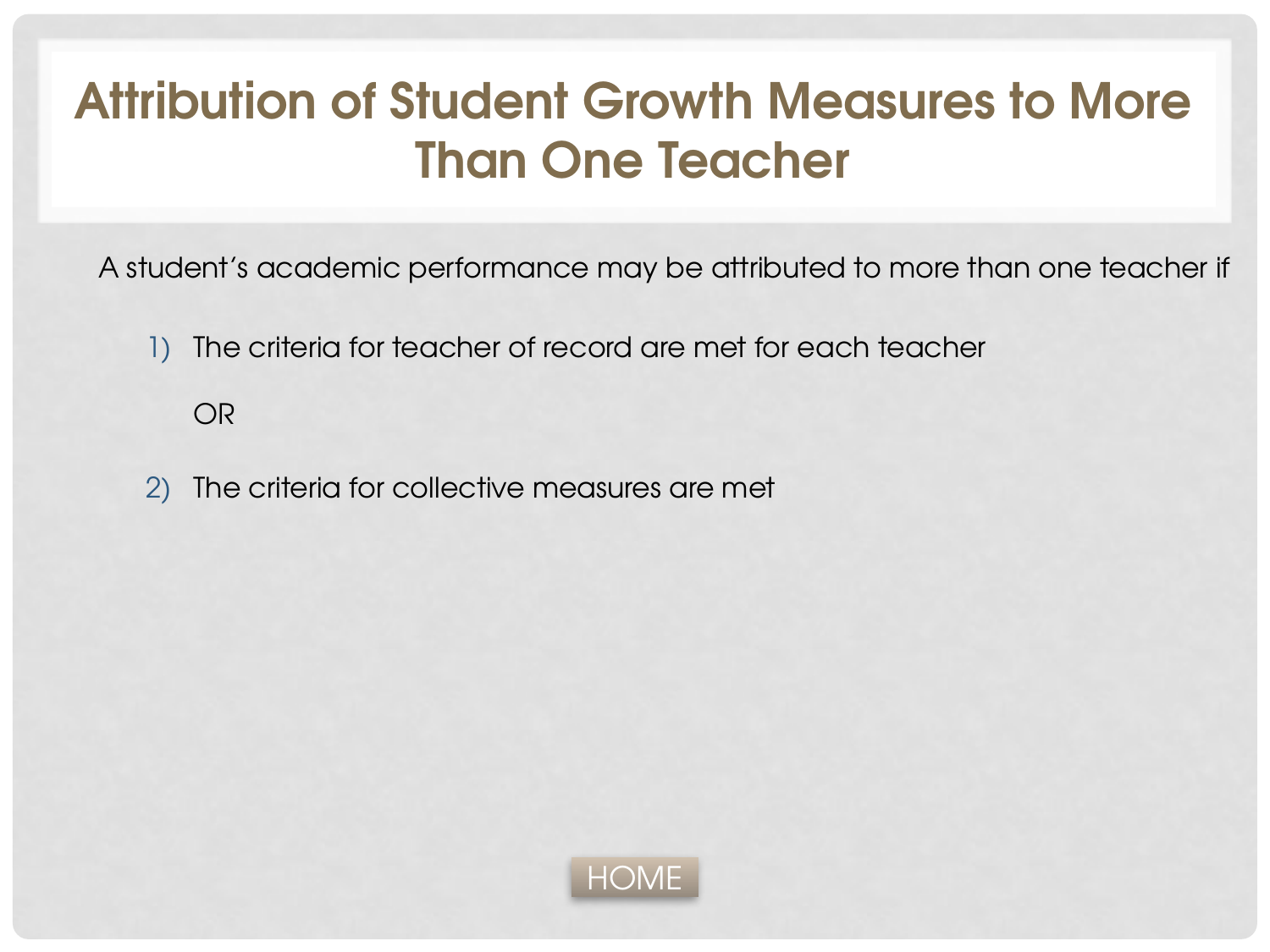

# Attribution of Student Growth Measures to More Than One Teacher
A student’s academic performance may be attributed to more than one teacher if

The criteria for teacher of record are met for each teacher
OR
The criteria for collective measures are met

HOME